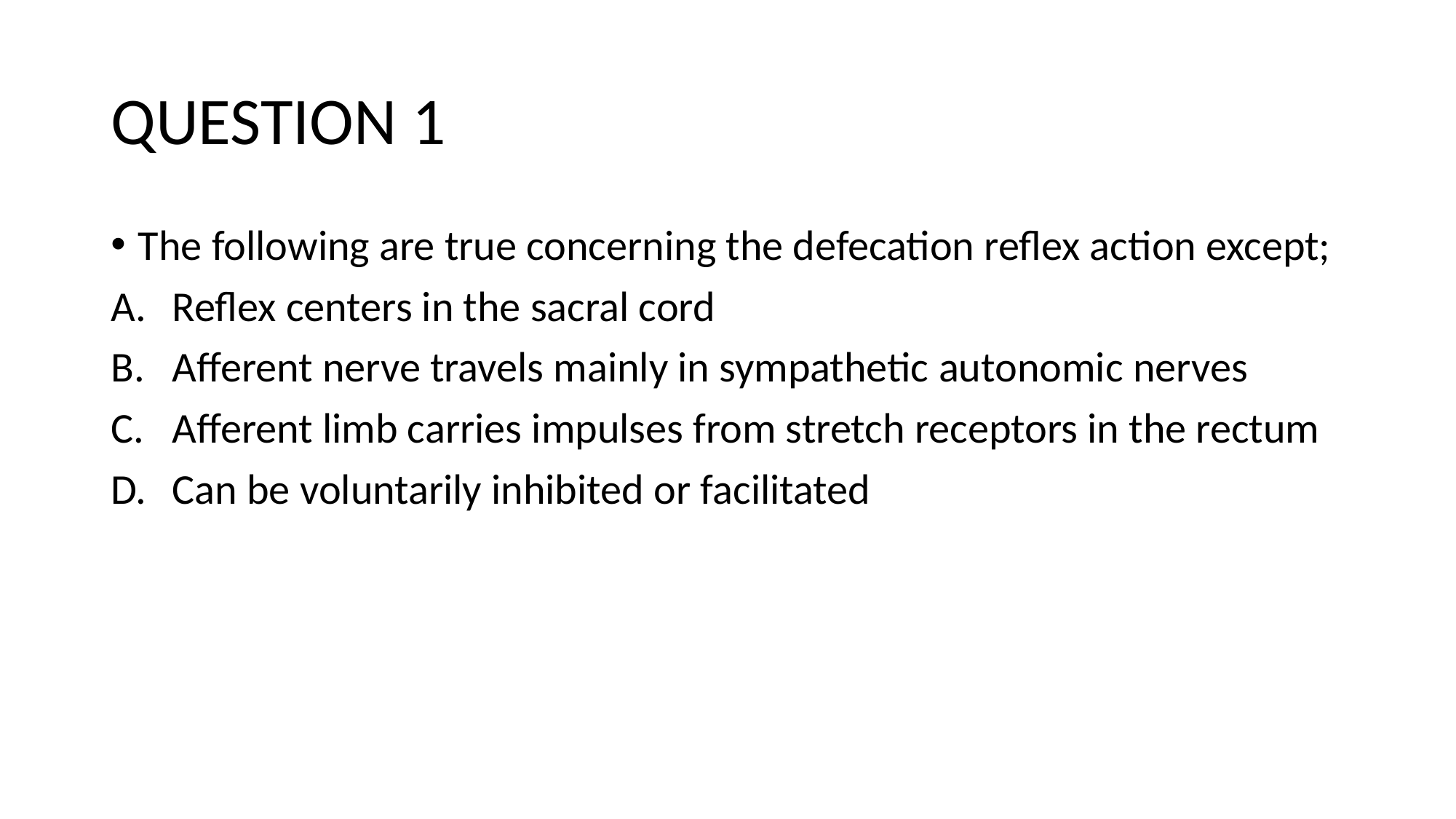

# QUESTION 1
The following are true concerning the defecation reflex action except;
Reflex centers in the sacral cord
Afferent nerve travels mainly in sympathetic autonomic nerves
Afferent limb carries impulses from stretch receptors in the rectum
Can be voluntarily inhibited or facilitated